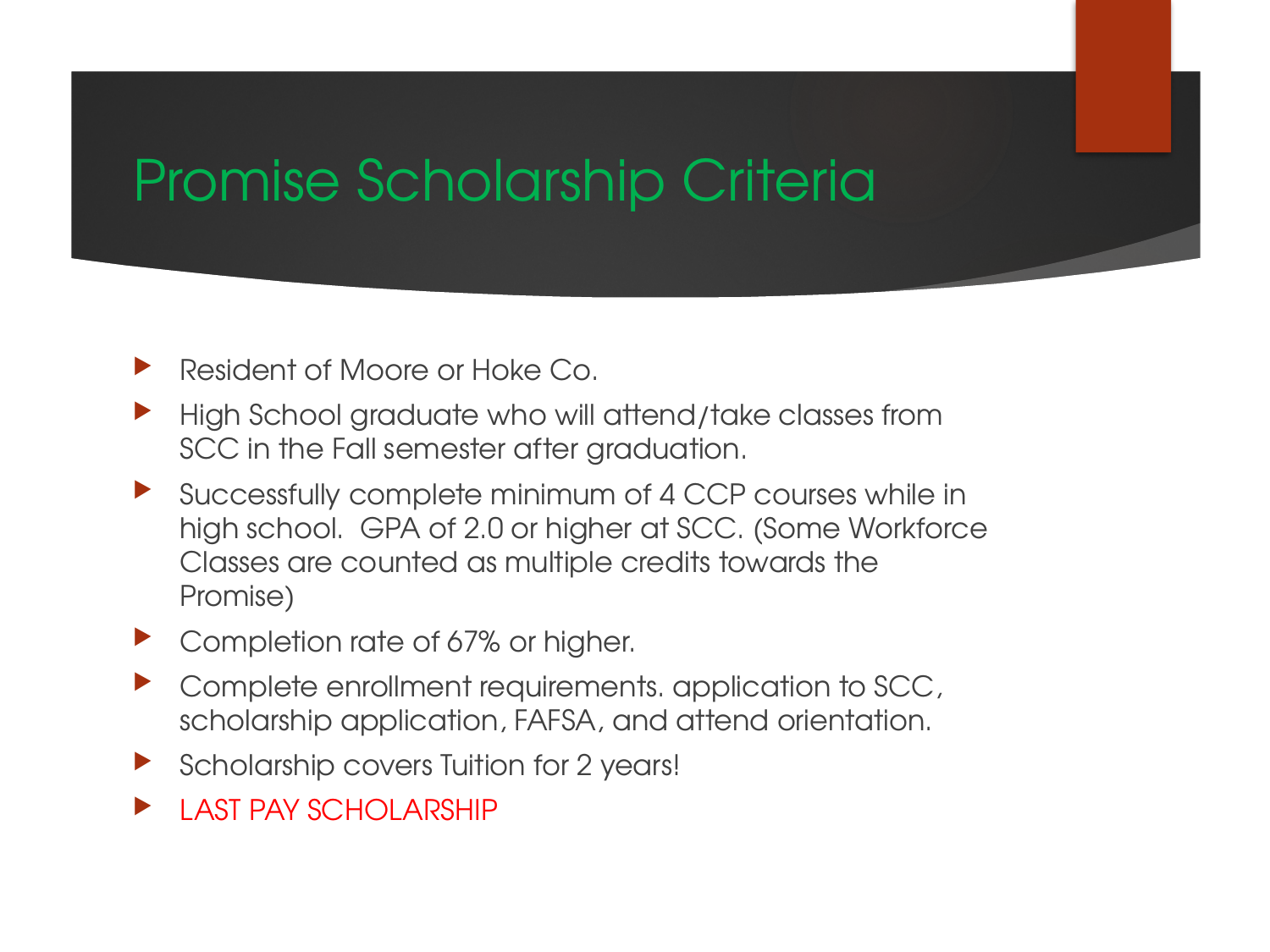

# Promise Scholarship Criteria
Resident of Moore or Hoke Co.
High School graduate who will attend/take classes from SCC in the Fall semester after graduation.
Successfully complete minimum of 4 CCP courses while in high school.  GPA of 2.0 or higher at SCC. (Some Workforce Classes are counted as multiple credits towards the Promise)
Completion rate of 67% or higher.
Complete enrollment requirements. application to SCC, scholarship application, FAFSA, and attend orientation.
Scholarship covers Tuition for 2 years!
LAST PAY SCHOLARSHIP